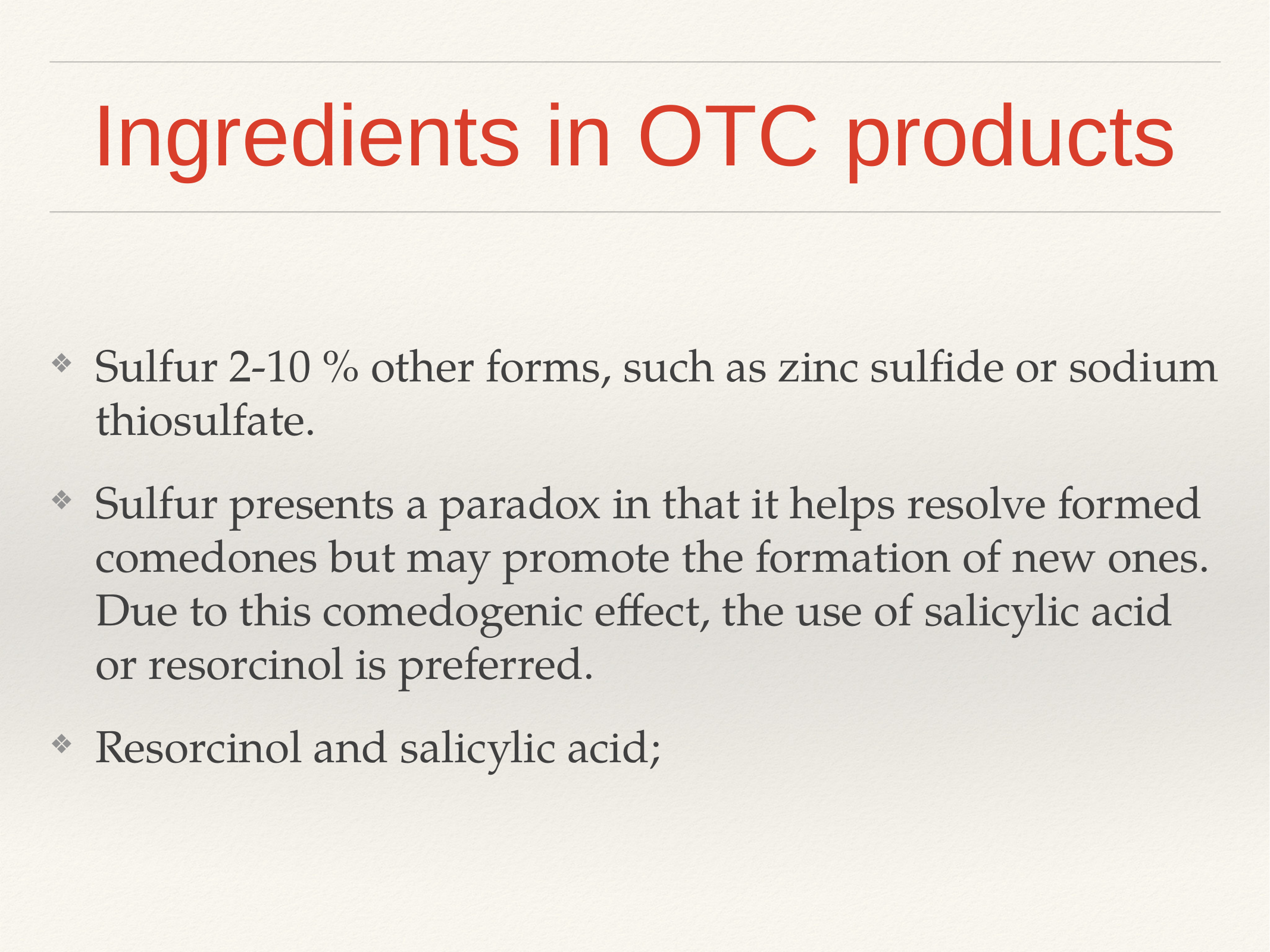

# Ingredients in OTC products
Sulfur 2-10 % other forms, such as zinc sulfide or sodium thiosulfate.
Sulfur presents a paradox in that it helps resolve formed comedones but may promote the formation of new ones. Due to this comedogenic effect, the use of salicylic acid or resorcinol is preferred.
Resorcinol and salicylic acid;